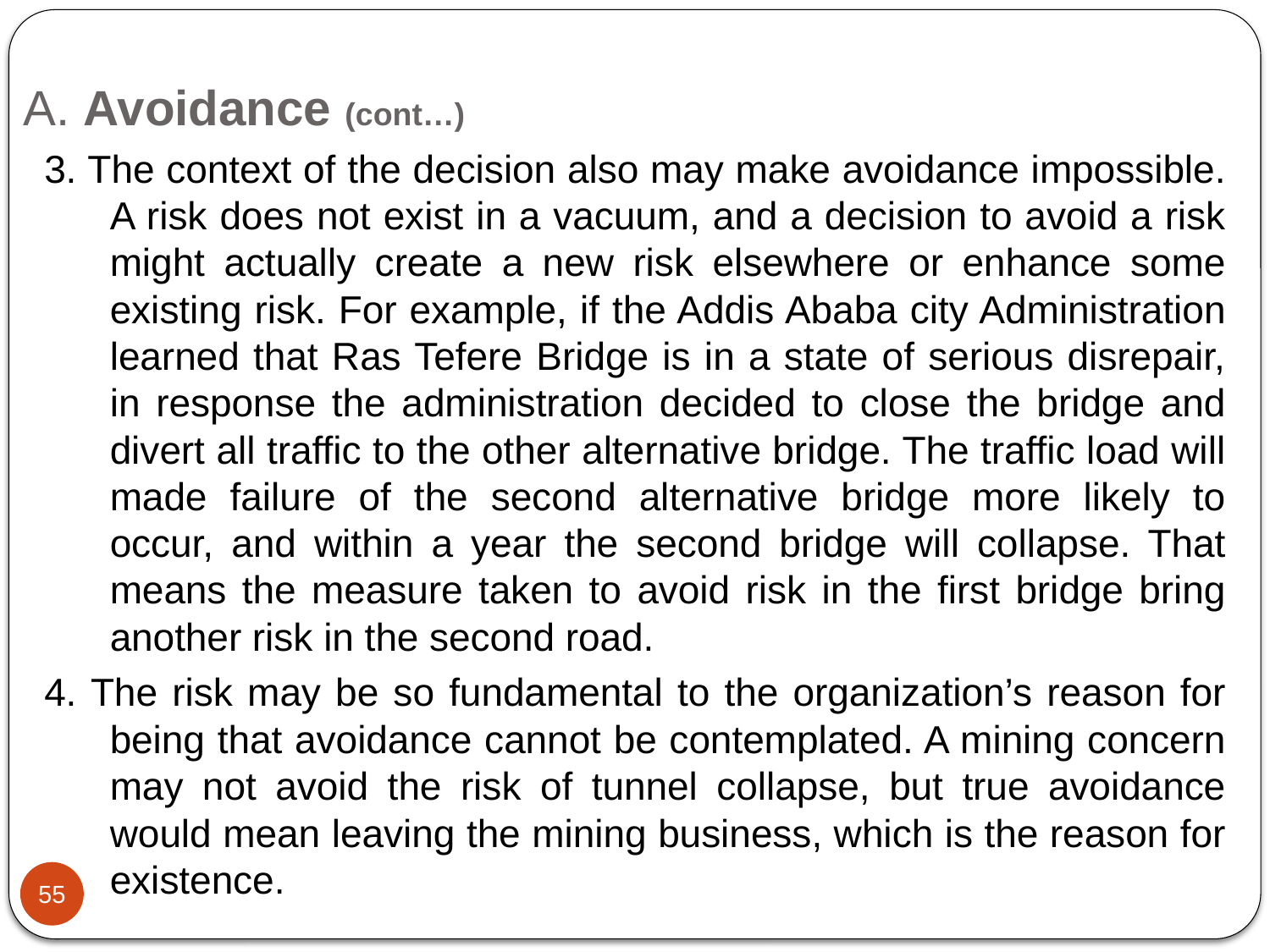

# A. Avoidance (cont…)
3. The context of the decision also may make avoidance impossible. A risk does not exist in a vacuum, and a decision to avoid a risk might actually create a new risk elsewhere or enhance some existing risk. For example, if the Addis Ababa city Administration learned that Ras Tefere Bridge is in a state of serious disrepair, in response the administration decided to close the bridge and divert all traffic to the other alternative bridge. The traffic load will made failure of the second alternative bridge more likely to occur, and within a year the second bridge will collapse. That means the measure taken to avoid risk in the first bridge bring another risk in the second road.
4. The risk may be so fundamental to the organization’s reason for being that avoidance cannot be contemplated. A mining concern may not avoid the risk of tunnel collapse, but true avoidance would mean leaving the mining business, which is the reason for existence.

55